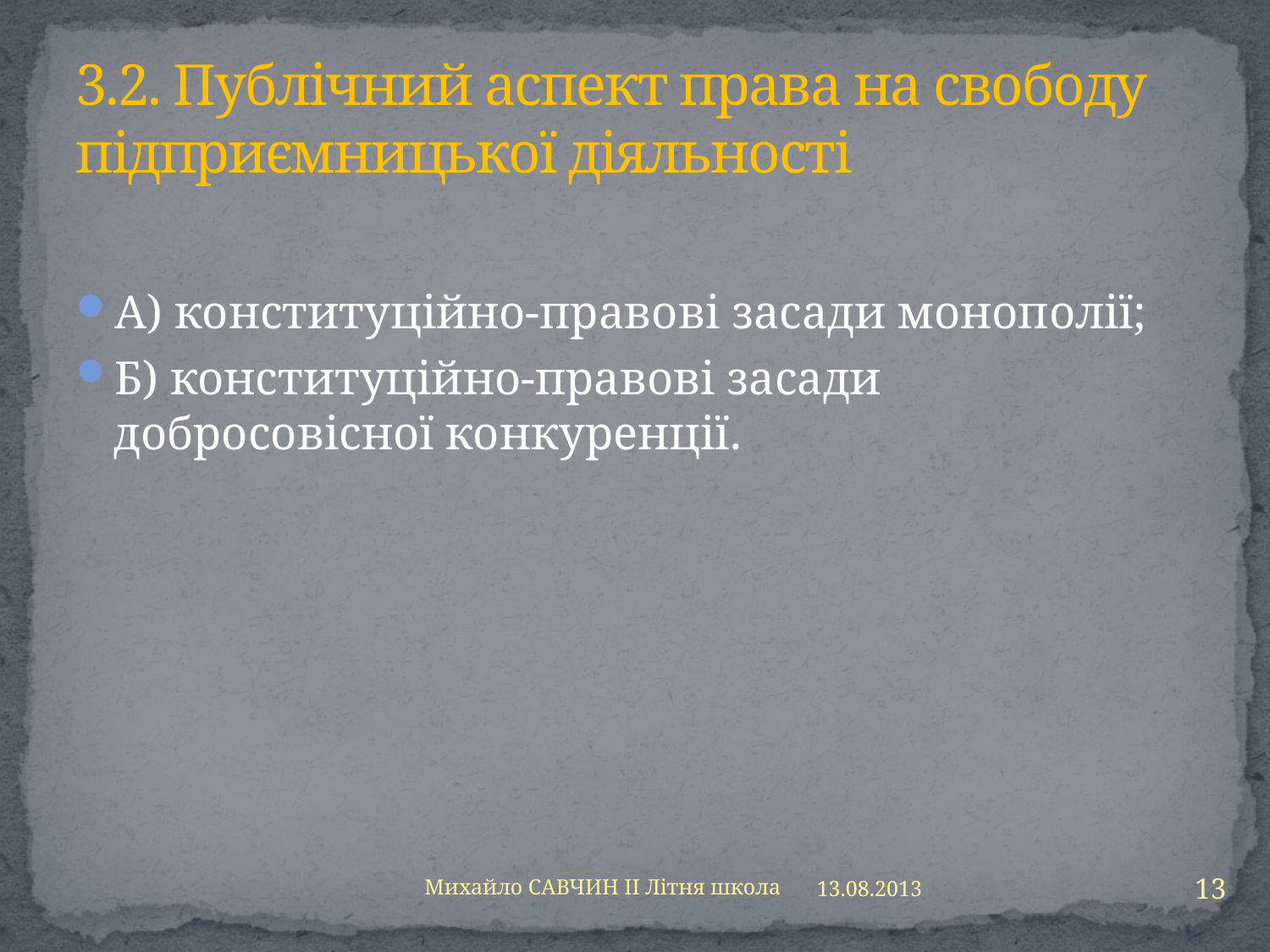

# 3.2. Публічний аспект права на свободу підприємницької діяльності

А) конституційно-правові засади монополії;
Б) конституційно-правові засади добросовісної конкуренції.

13
Михайло САВЧИН ІІ Літня школа
13.08.2013